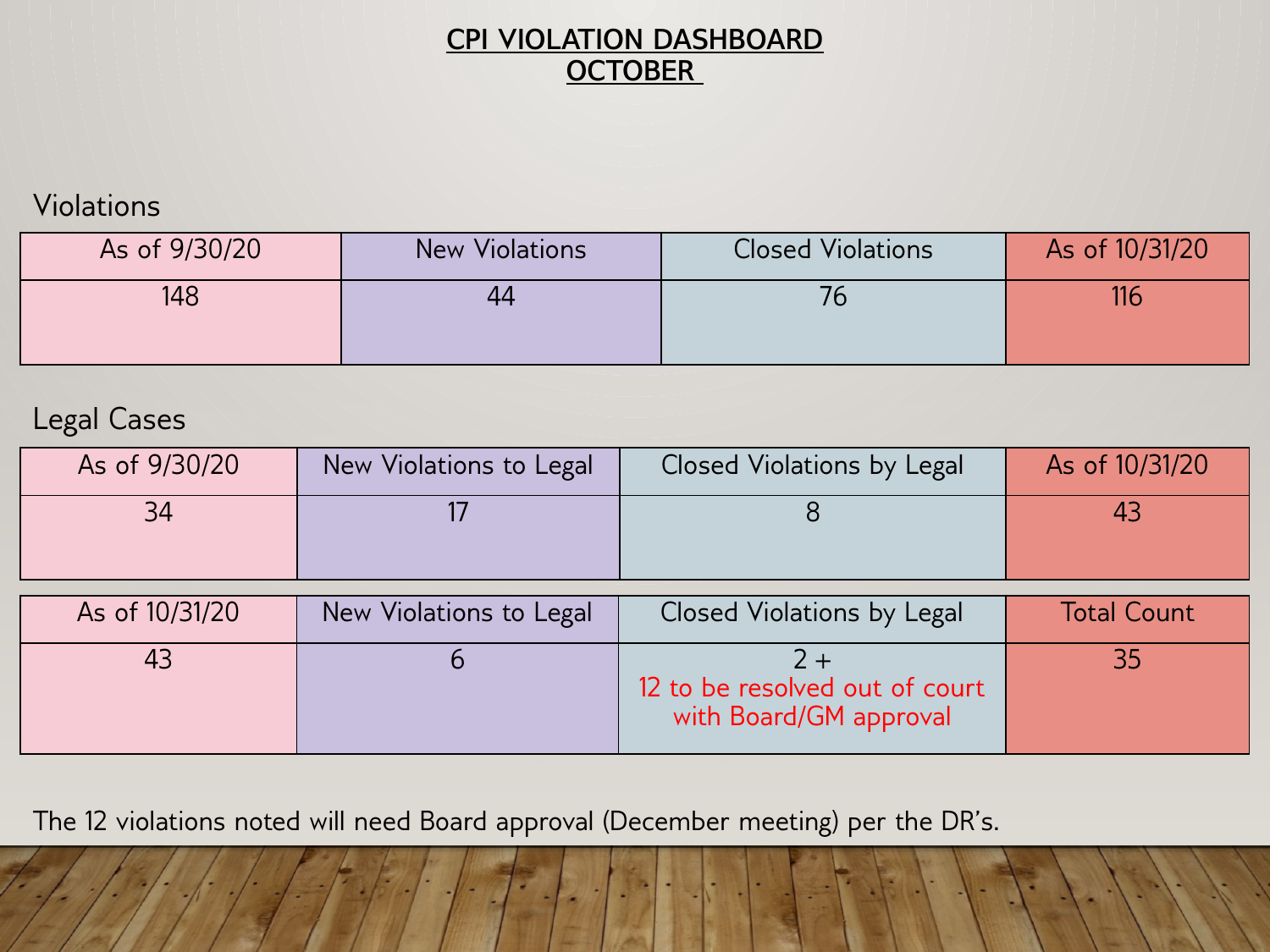

# CPI Violation Dashboard OCTOber
Violations
| As of 9/30/20 | New Violations | Closed Violations | As of 10/31/20 |
| --- | --- | --- | --- |
| 148 | 44 | 76 | 116 |
Legal Cases
| As of 9/30/20 | New Violations to Legal | Closed Violations by Legal | As of 10/31/20 |
| --- | --- | --- | --- |
| 34 | 17 | 8 | 43 |
| As of 10/31/20 | New Violations to Legal | Closed Violations by Legal | Total Count |
| --- | --- | --- | --- |
| 43 | 6 | 2 + 12 to be resolved out of court with Board/GM approval | 35 |
The 12 violations noted will need Board approval (December meeting) per the DR’s.